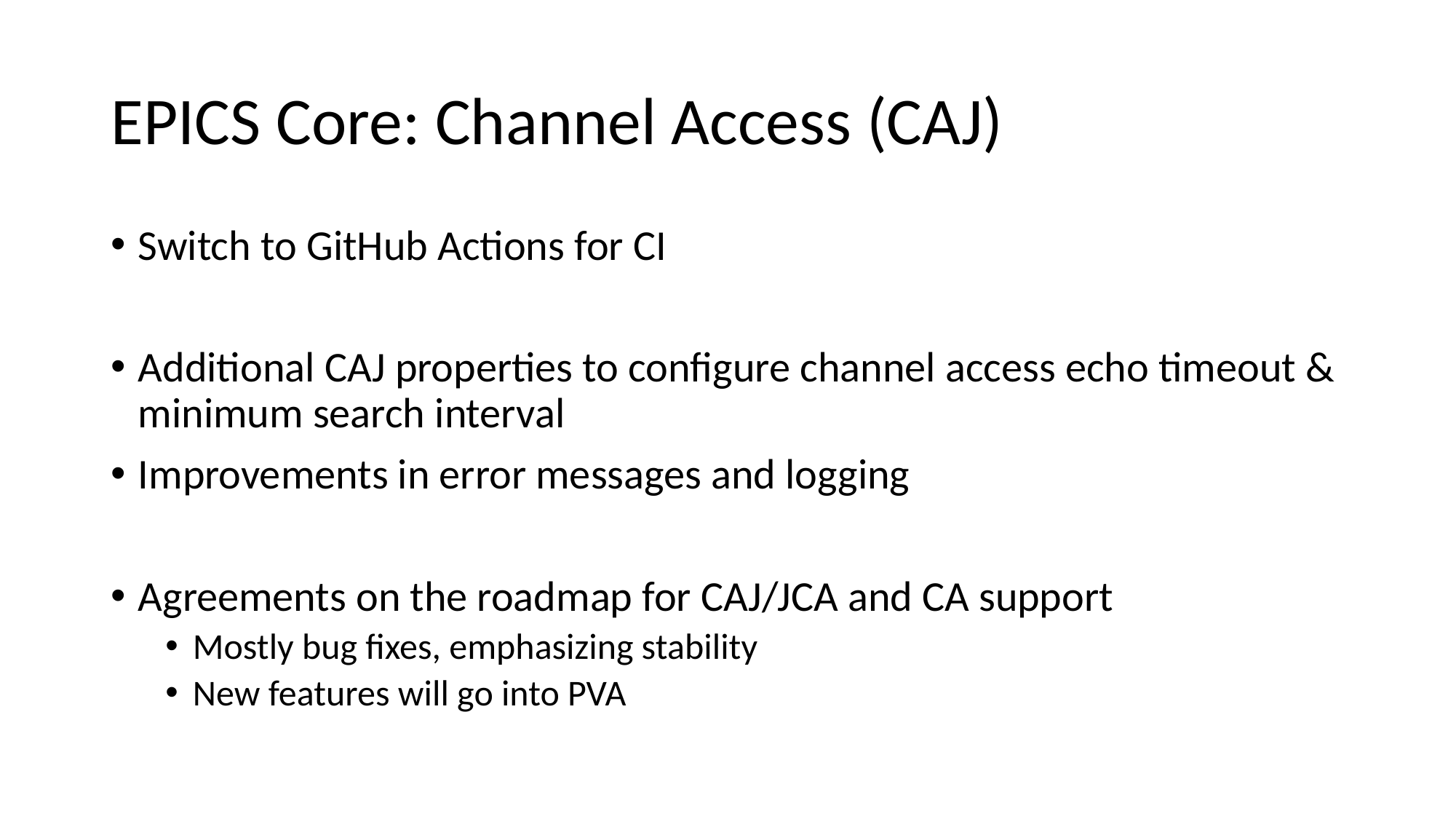

# EPICS Core: Channel Access (CAJ)
Switch to GitHub Actions for CI

Additional CAJ properties to configure channel access echo timeout & minimum search interval
Improvements in error messages and logging

Agreements on the roadmap for CAJ/JCA and CA support
Mostly bug fixes, emphasizing stability
New features will go into PVA